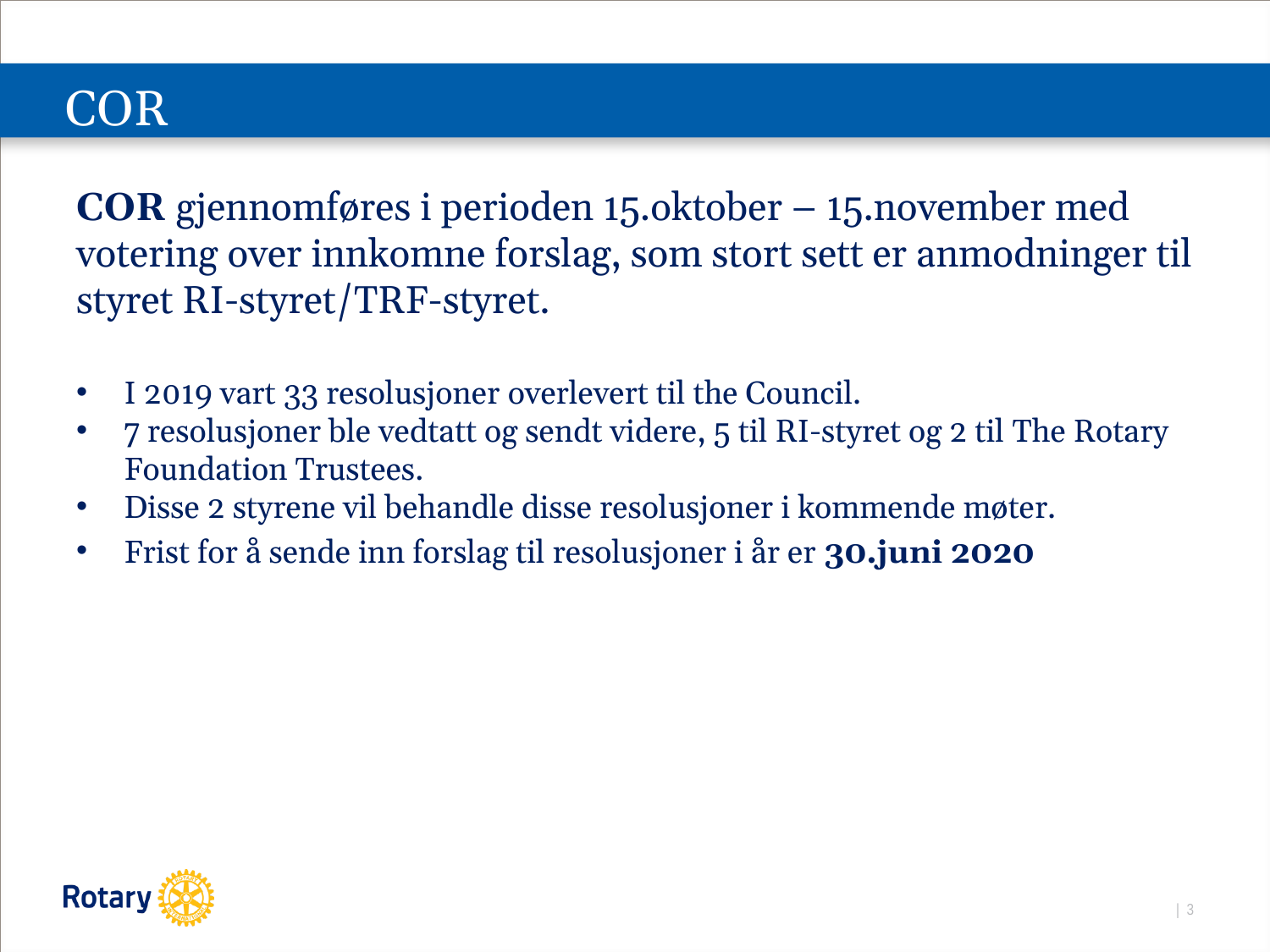

# COR
COR gjennomføres i perioden 15.oktober – 15.november med votering over innkomne forslag, som stort sett er anmodninger til styret RI-styret/TRF-styret.

I 2019 vart 33 resolusjoner overlevert til the Council.
7 resolusjoner ble vedtatt og sendt videre, 5 til RI-styret og 2 til The Rotary Foundation Trustees.
Disse 2 styrene vil behandle disse resolusjoner i kommende møter.
Frist for å sende inn forslag til resolusjoner i år er 30.juni 2020